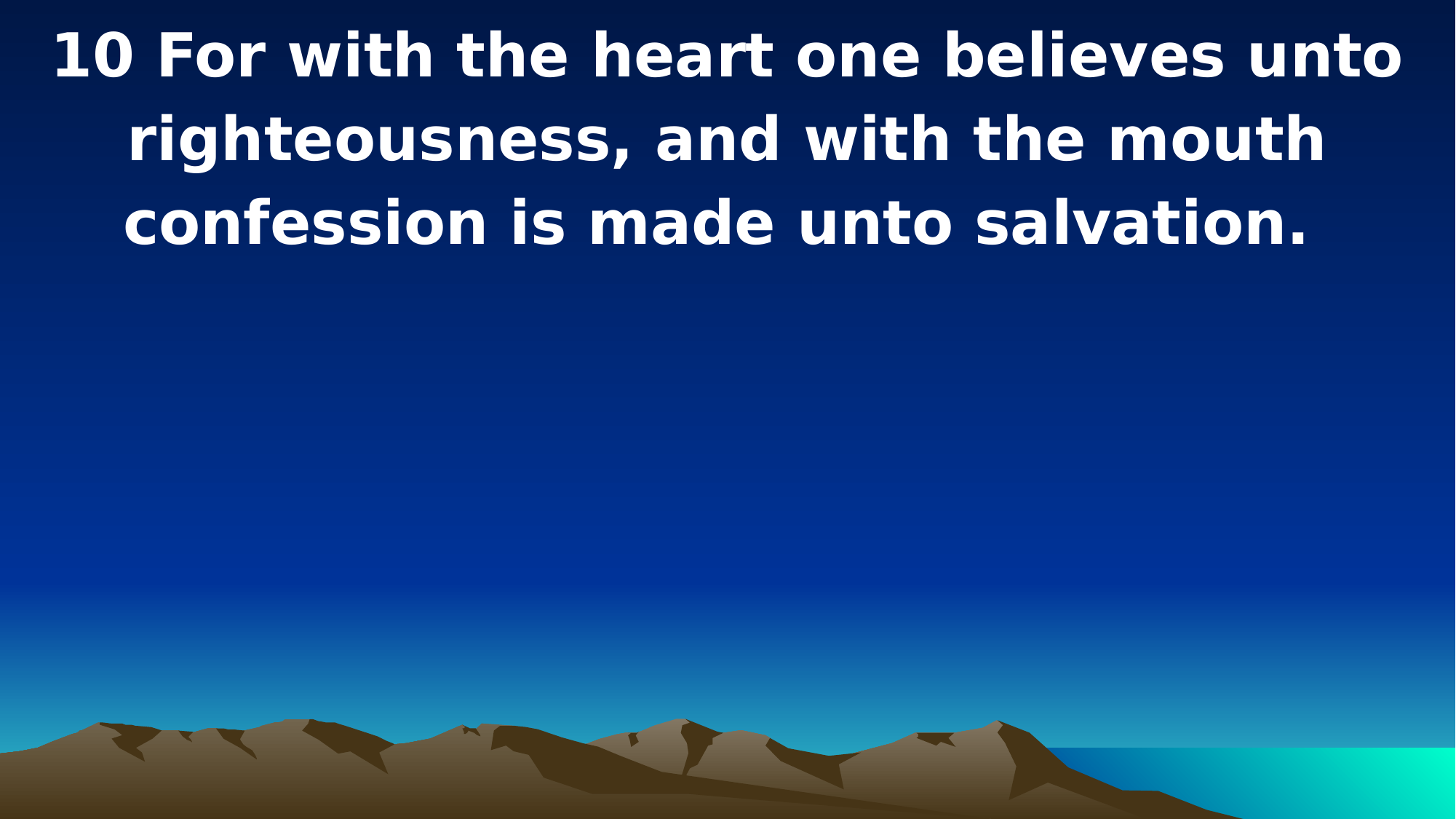

10 For with the heart one believes unto righteousness, and with the mouth confession is made unto salvation.